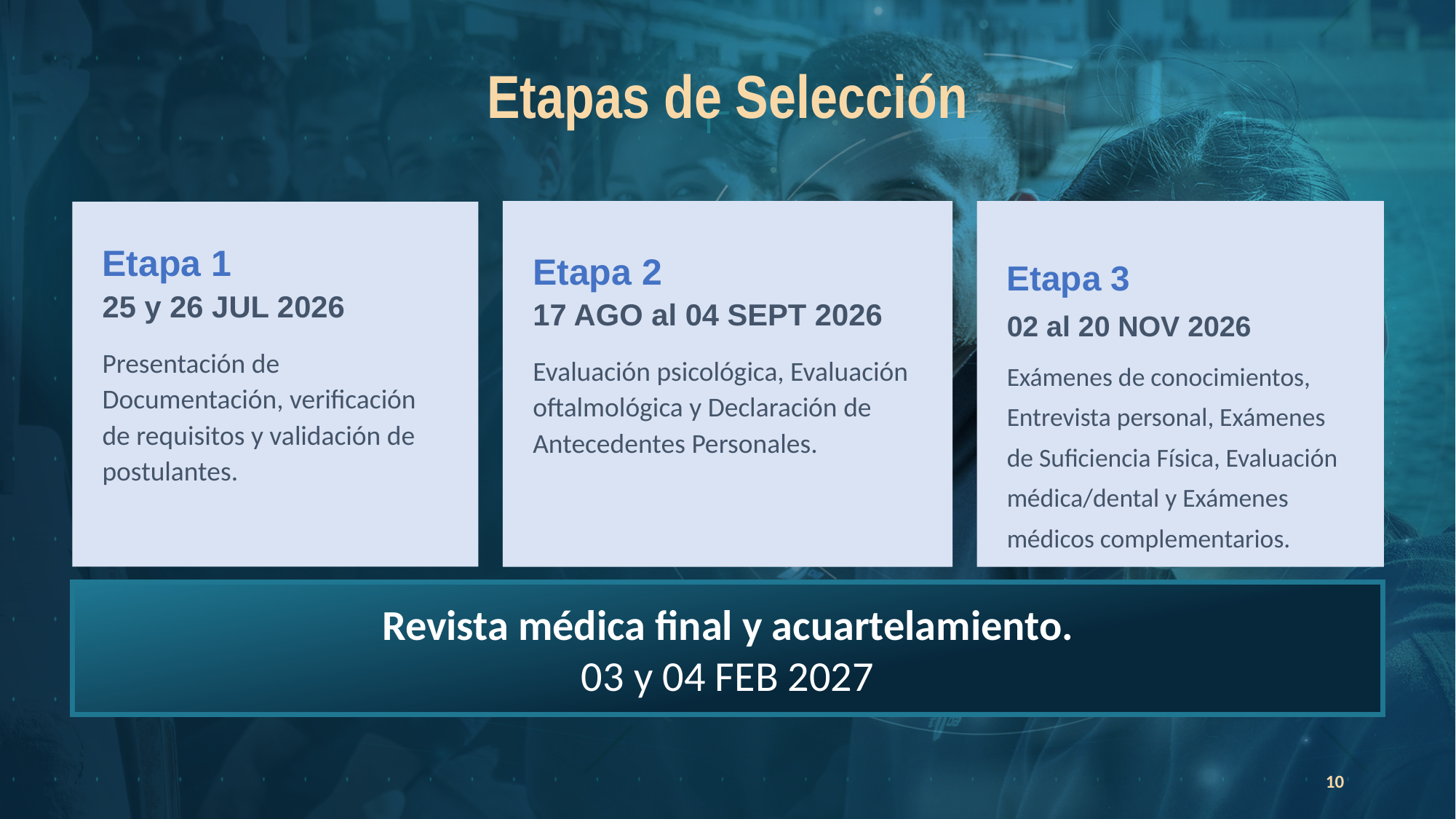

Etapas de Selección
Etapa 2
17 AGO al 04 SEPT 2026
Evaluación psicológica, Evaluación oftalmológica y Declaración de Antecedentes Personales.

Etapa 3
02 al 20 NOV 2026
Exámenes de conocimientos, Entrevista personal, Exámenes de Suficiencia Física, Evaluación médica/dental y Exámenes médicos complementarios.

Etapa 1
25 y 26 JUL 2026
Presentación de Documentación, verificación de requisitos y validación de postulantes.

Revista médica final y acuartelamiento.
03 y 04 FEB 2027
10